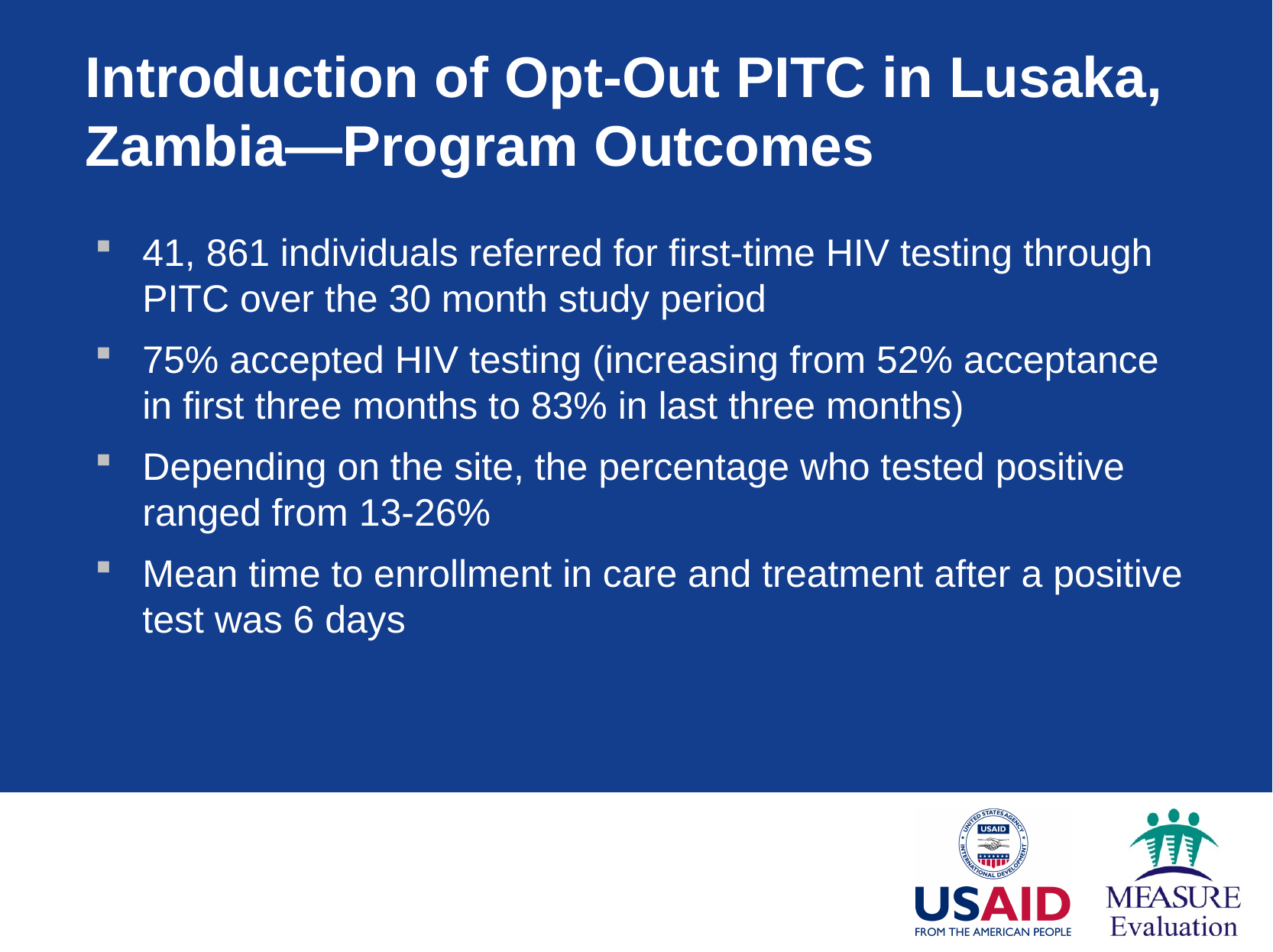

# Introduction of Opt-Out PITC in Lusaka, Zambia—Program Outcomes
41, 861 individuals referred for first-time HIV testing through PITC over the 30 month study period
75% accepted HIV testing (increasing from 52% acceptance in first three months to 83% in last three months)
Depending on the site, the percentage who tested positive ranged from 13-26%
Mean time to enrollment in care and treatment after a positive test was 6 days